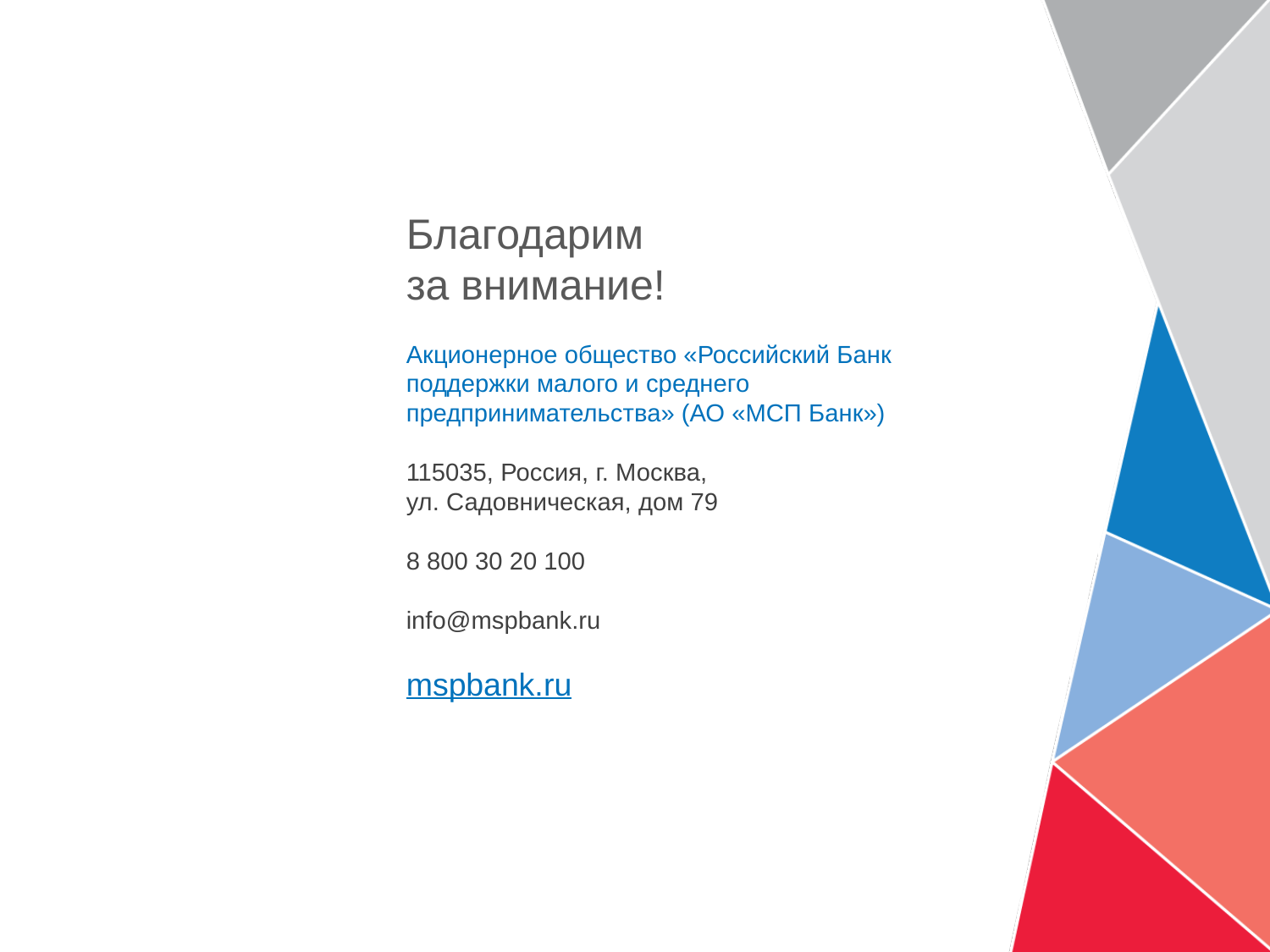

Благодарим
за внимание!
Акционерное общество «Российский Банк
поддержки малого и среднего
предпринимательства» (АО «МСП Банк»)
115035, Россия, г. Москва,
ул. Садовническая, дом 79
8 800 30 20 100
info@mspbank.ru
mspbank.ru